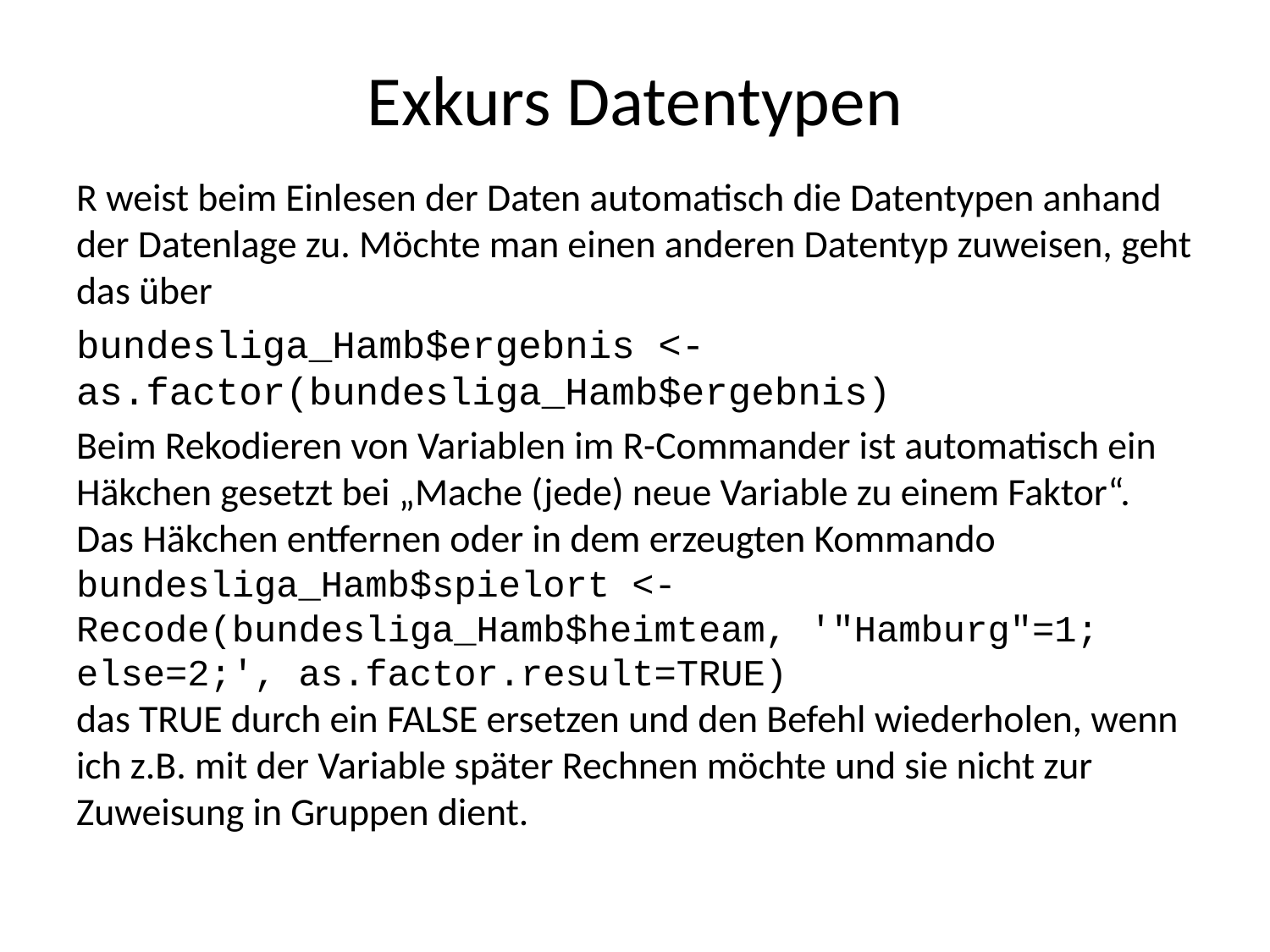

Exkurs Datentypen
R weist beim Einlesen der Daten automatisch die Datentypen anhand der Datenlage zu. Möchte man einen anderen Datentyp zuweisen, geht das über
bundesliga_Hamb$ergebnis <-as.factor(bundesliga_Hamb$ergebnis)
Beim Rekodieren von Variablen im R-Commander ist automatisch ein Häkchen gesetzt bei „Mache (jede) neue Variable zu einem Faktor“. Das Häkchen entfernen oder in dem erzeugten Kommando
bundesliga_Hamb$spielort <- Recode(bundesliga_Hamb$heimteam, '"Hamburg"=1; else=2;', as.factor.result=TRUE)
das TRUE durch ein FALSE ersetzen und den Befehl wiederholen, wenn ich z.B. mit der Variable später Rechnen möchte und sie nicht zur Zuweisung in Gruppen dient.